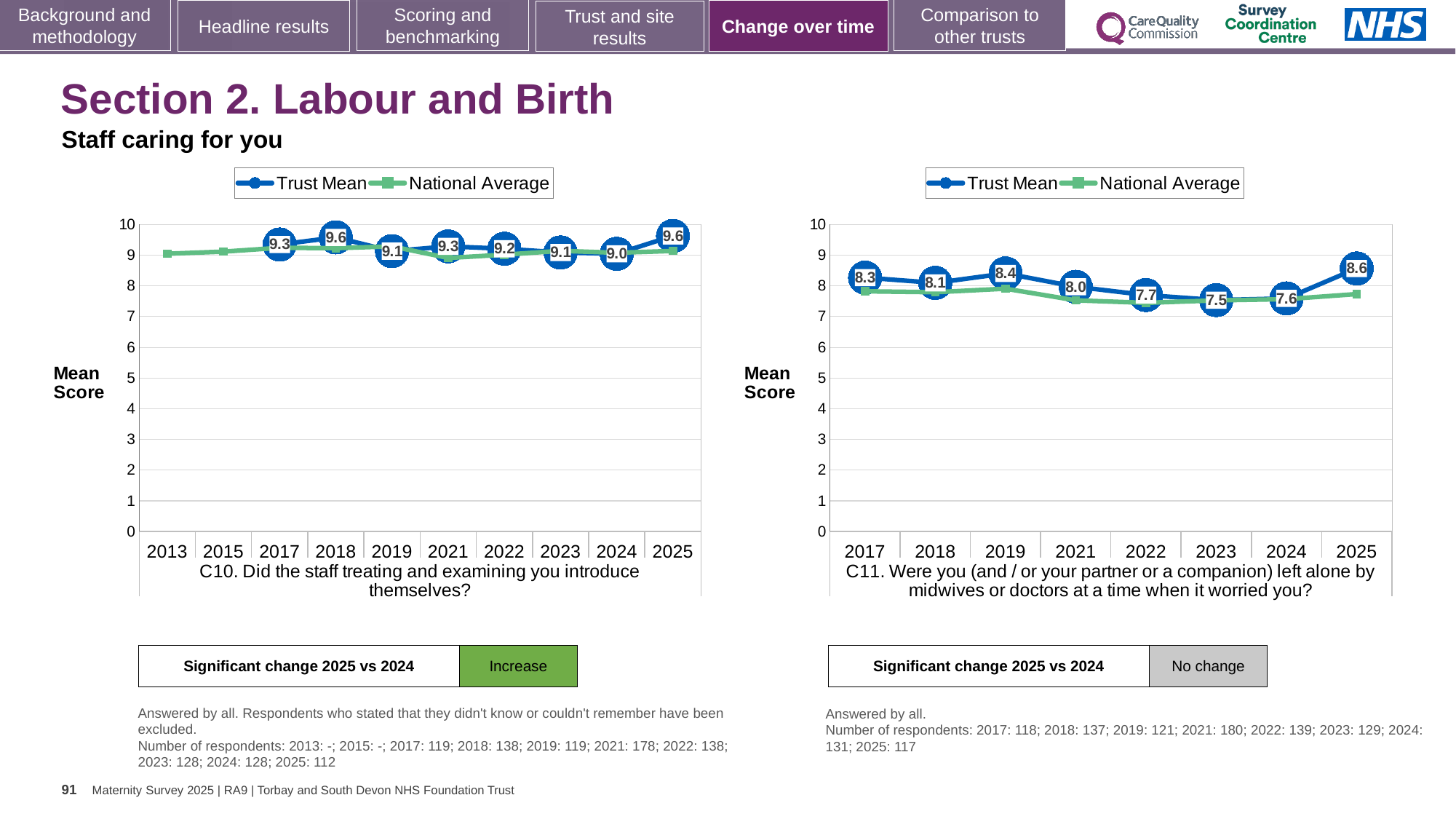

# Section 2. Labour and Birth
Staff caring for you

### Chart

| Category | Trust Mean | National Average |
|---|---|---|
| 2013 | None | 9.044741276008148 |
| 2015 | None | 9.113601910855463 |
| 2017 | 9.345147652421106 | 9.237801830164695 |
| 2018 | 9.576886892812768 | 9.226424325644443 |
| 2019 | 9.130463162219403 | 9.2847156193811 |
| 2021 | 9.286129534131758 | 8.907170964185832 |
| 2022 | 9.207751560419581 | 9.013839700364157 |
| 2023 | 9.086850025066116 | 9.13996321922253 |
| 2024 | 9.042915778047496 | 9.075611856671559 |
| 2025 | 9.625021809099477 | 9.13565957757553 |

### Chart

| Category | Trust Mean | National Average |
|---|---|---|
| 2017 | 8.268039074090249 | 7.822284591699917 |
| 2018 | 8.09671304479812 | 7.792710897457465 |
| 2019 | 8.40487157789146 | 7.906659960370265 |
| 2021 | 7.969525997129564 | 7.528475567042071 |
| 2022 | 7.700750227556624 | 7.447315959857407 |
| 2023 | 7.536835071449864 | 7.526990574592819 |
| 2024 | 7.591640695140241 | 7.567698324088997 |
| 2025 | 8.565825694684653 | 7.731746255321834 |
| Significant change 2025 vs 2024 | Increase |
| --- | --- |
| Significant change 2025 vs 2024 | No change |
| --- | --- |
Answered by all. Respondents who stated that they didn't know or couldn't remember have been excluded.
Number of respondents: 2013: -; 2015: -; 2017: 119; 2018: 138; 2019: 119; 2021: 178; 2022: 138; 2023: 128; 2024: 128; 2025: 112
Answered by all.
Number of respondents: 2017: 118; 2018: 137; 2019: 121; 2021: 180; 2022: 139; 2023: 129; 2024: 131; 2025: 117
91